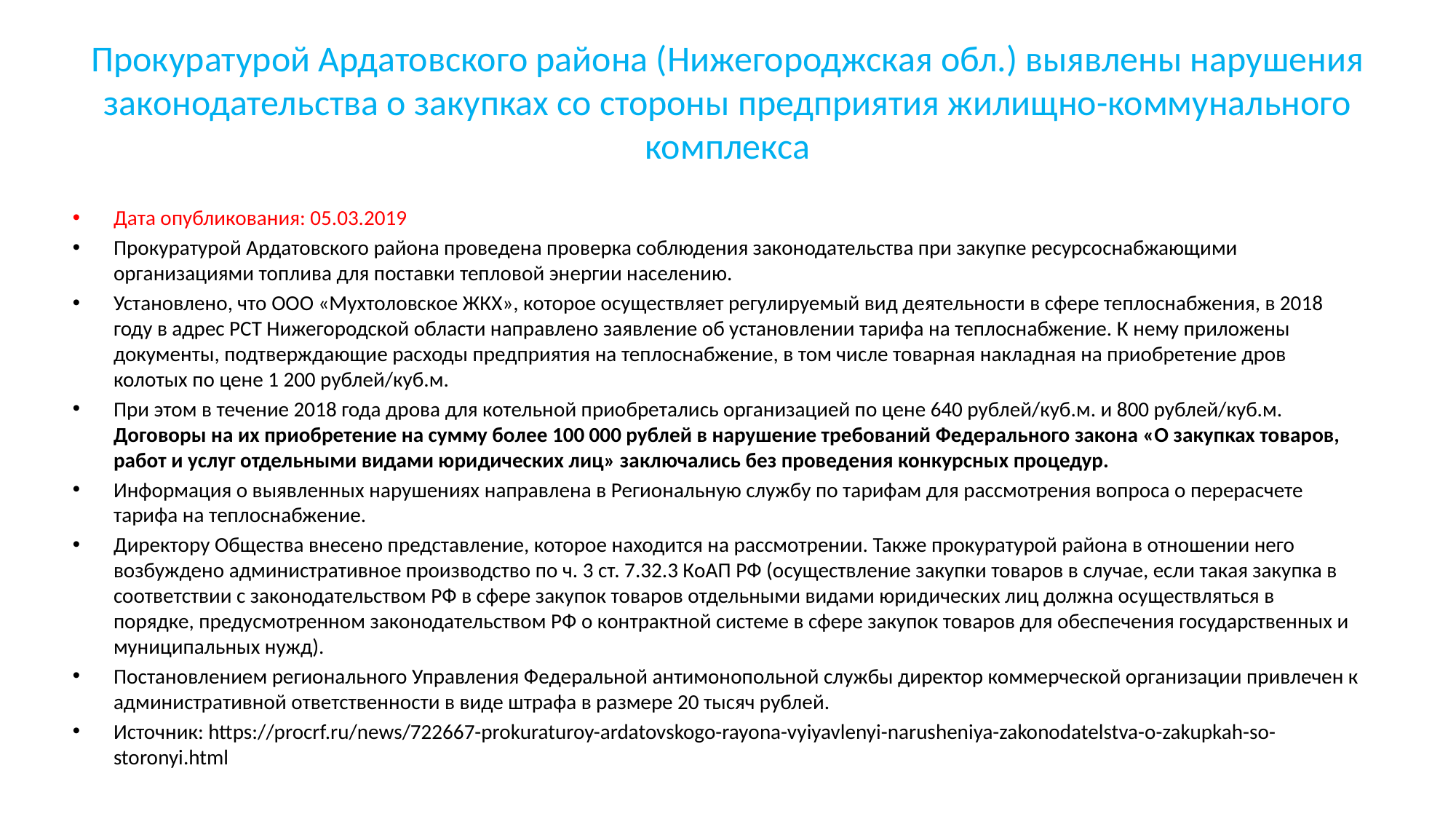

# Прокуратурой Ардатовского района (Нижегороджская обл.) выявлены нарушения законодательства о закупках со стороны предприятия жилищно-коммунального комплекса

Дата опубликования: 05.03.2019
Прокуратурой Ардатовского района проведена проверка соблюдения законодательства при закупке ресурсоснабжающими организациями топлива для поставки тепловой энергии населению.
Установлено, что ООО «Мухтоловское ЖКХ», которое осуществляет регулируемый вид деятельности в сфере теплоснабжения, в 2018 году в адрес РСТ Нижегородской области направлено заявление об установлении тарифа на теплоснабжение. К нему приложены документы, подтверждающие расходы предприятия на теплоснабжение, в том числе товарная накладная на приобретение дров колотых по цене 1 200 рублей/куб.м.
При этом в течение 2018 года дрова для котельной приобретались организацией по цене 640 рублей/куб.м. и 800 рублей/куб.м. Договоры на их приобретение на сумму более 100 000 рублей в нарушение требований Федерального закона «О закупках товаров, работ и услуг отдельными видами юридических лиц» заключались без проведения конкурсных процедур.
Информация о выявленных нарушениях направлена в Региональную службу по тарифам для рассмотрения вопроса о перерасчете тарифа на теплоснабжение.
Директору Общества внесено представление, которое находится на рассмотрении. Также прокуратурой района в отношении него возбуждено административное производство по ч. 3 ст. 7.32.3 КоАП РФ (осуществление закупки товаров в случае, если такая закупка в соответствии с законодательством РФ в сфере закупок товаров отдельными видами юридических лиц должна осуществляться в порядке, предусмотренном законодательством РФ о контрактной системе в сфере закупок товаров для обеспечения государственных и муниципальных нужд).
Постановлением регионального Управления Федеральной антимонопольной службы директор коммерческой организации привлечен к административной ответственности в виде штрафа в размере 20 тысяч рублей.
Источник: https://procrf.ru/news/722667-prokuraturoy-ardatovskogo-rayona-vyiyavlenyi-narusheniya-zakonodatelstva-o-zakupkah-so-storonyi.html